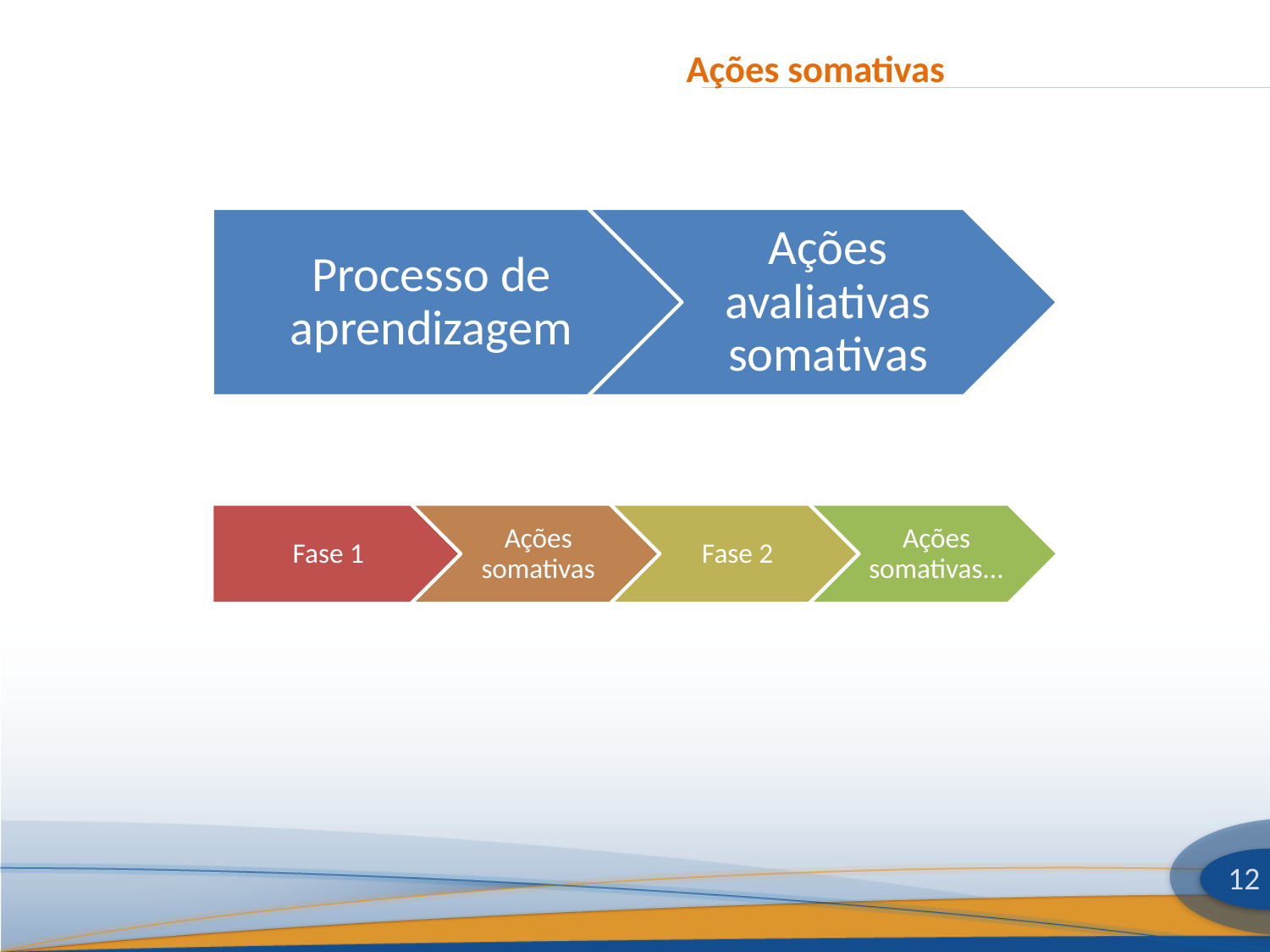

# Ações somativas

Processo de aprendizagem
Ações avaliativas somativas
Fase 1
Ações somativas
Fase 2
Ações somativas...
12